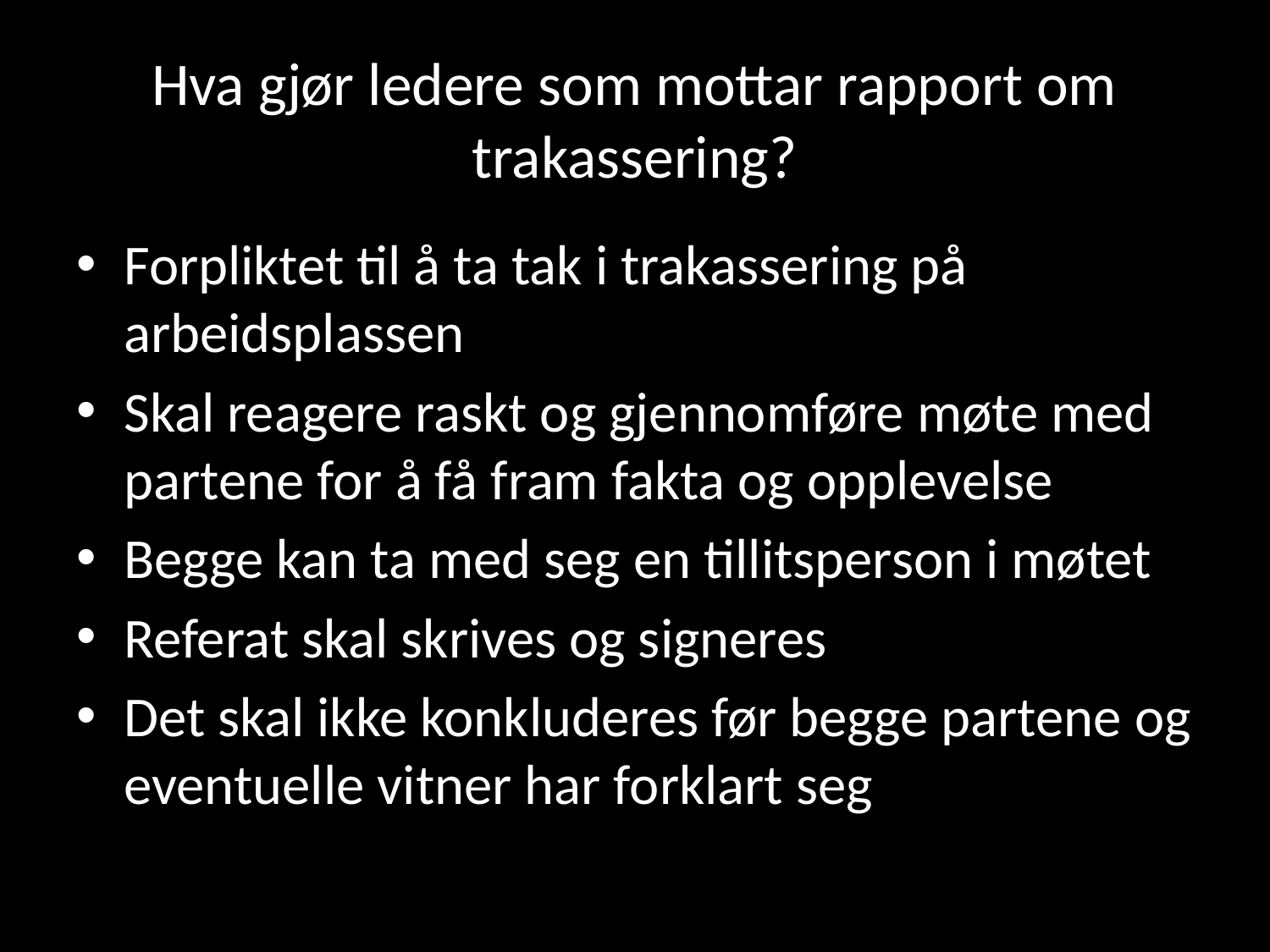

# Hva gjør ledere som mottar rapport om trakassering?
Forpliktet til å ta tak i trakassering på arbeidsplassen
Skal reagere raskt og gjennomføre møte med partene for å få fram fakta og opplevelse
Begge kan ta med seg en tillitsperson i møtet
Referat skal skrives og signeres
Det skal ikke konkluderes før begge partene og eventuelle vitner har forklart seg